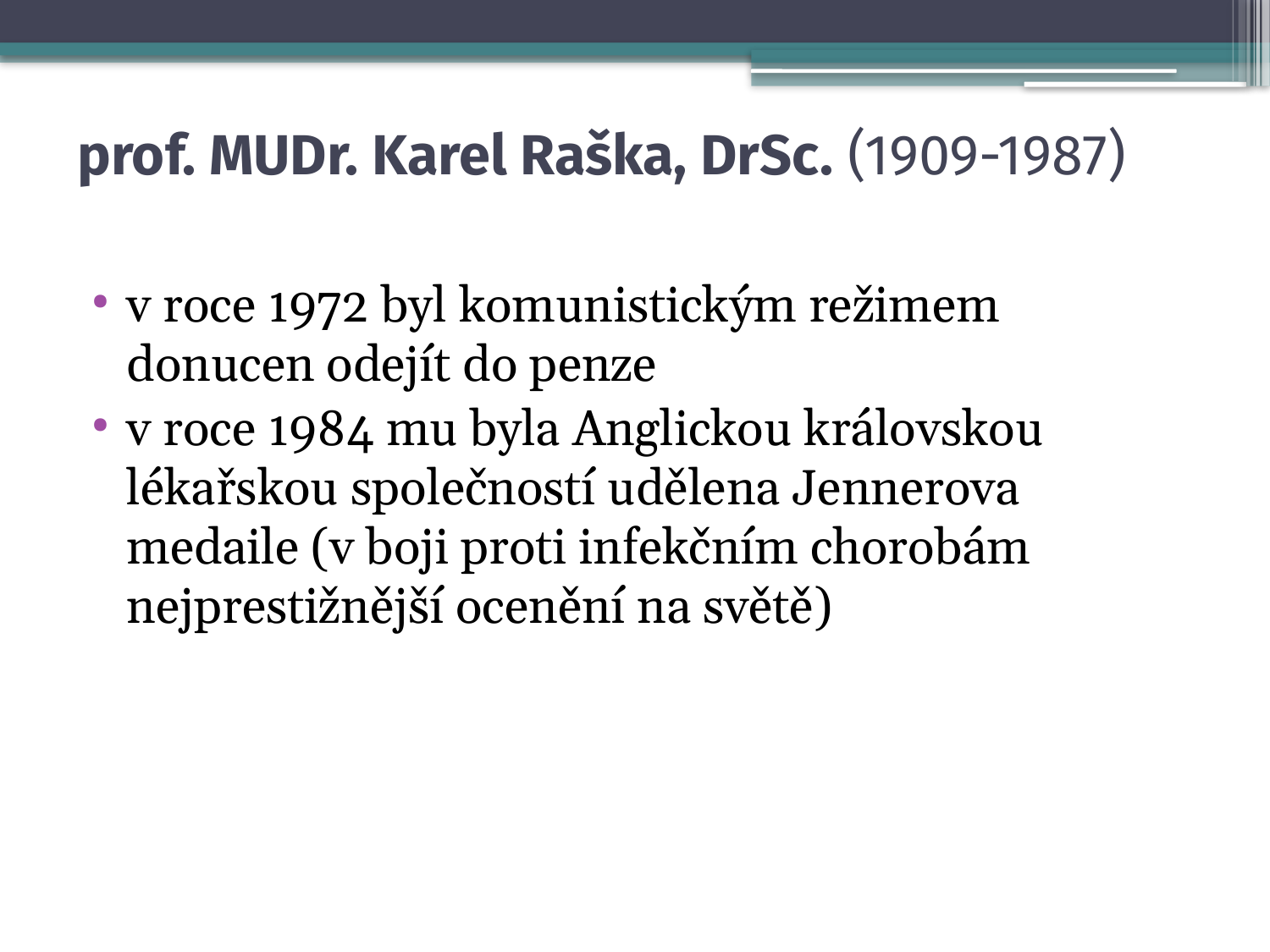

# prof. MUDr. Karel Raška, DrSc. (1909-1987)
v roce 1972 byl komunistickým režimem donucen odejít do penze
v roce 1984 mu byla Anglickou královskou lékařskou společností udělena Jennerova medaile (v boji proti infekčním chorobám nejprestižnější ocenění na světě)